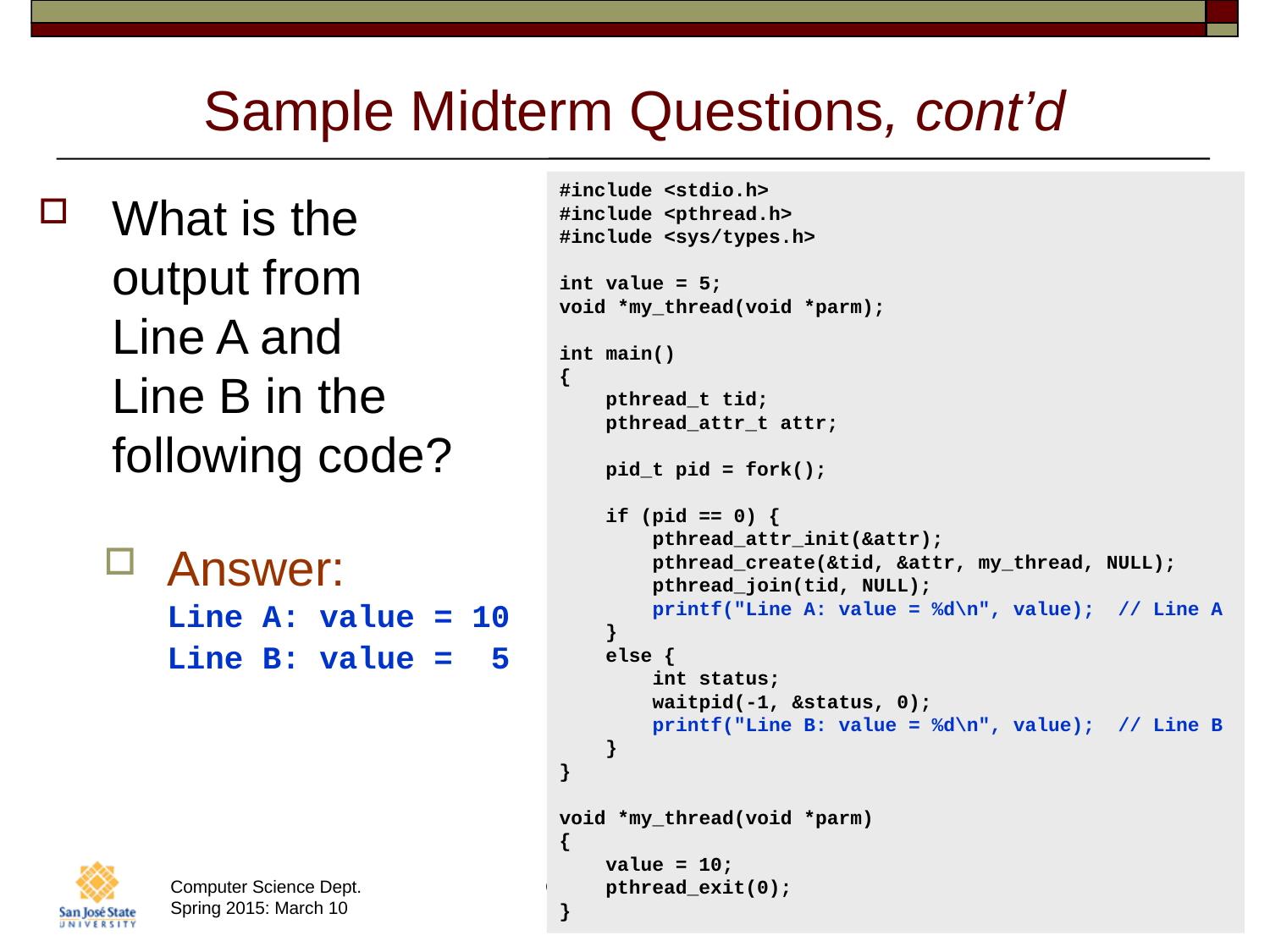

# Sample Midterm Questions, cont’d
#include <stdio.h>
#include <pthread.h>
#include <sys/types.h>

int value = 5;
void *my_thread(void *parm);

int main()
{
    pthread_t tid;
    pthread_attr_t attr;

    pid_t pid = fork();

    if (pid == 0) {
        pthread_attr_init(&attr);
        pthread_create(&tid, &attr, my_thread, NULL);
        pthread_join(tid, NULL);
        printf("Line A: value = %d\n", value);  // Line A
    }
    else {
        int status;
        waitpid(-1, &status, 0);
        printf("Line B: value = %d\n", value);  // Line B
    }
}

void *my_thread(void *parm)
{
    value = 10;
    pthread_exit(0);
}
What is the
output from
Line A and
Line B in the
following code?

Answer:
Line A: value = 10
Line B: value =  5
31